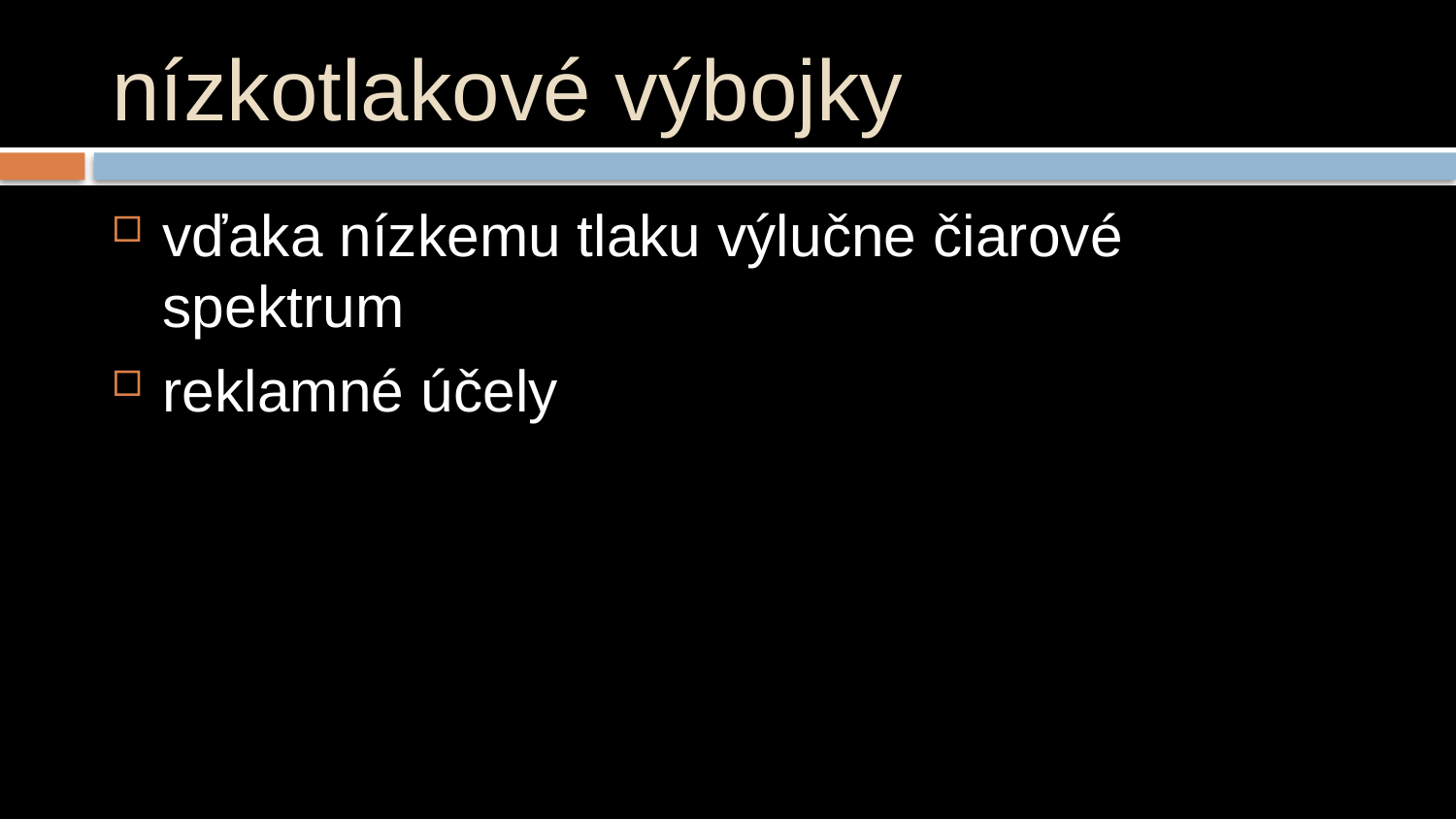

# nízkotlakové výbojky
vďaka nízkemu tlaku výlučne čiarové spektrum
reklamné účely